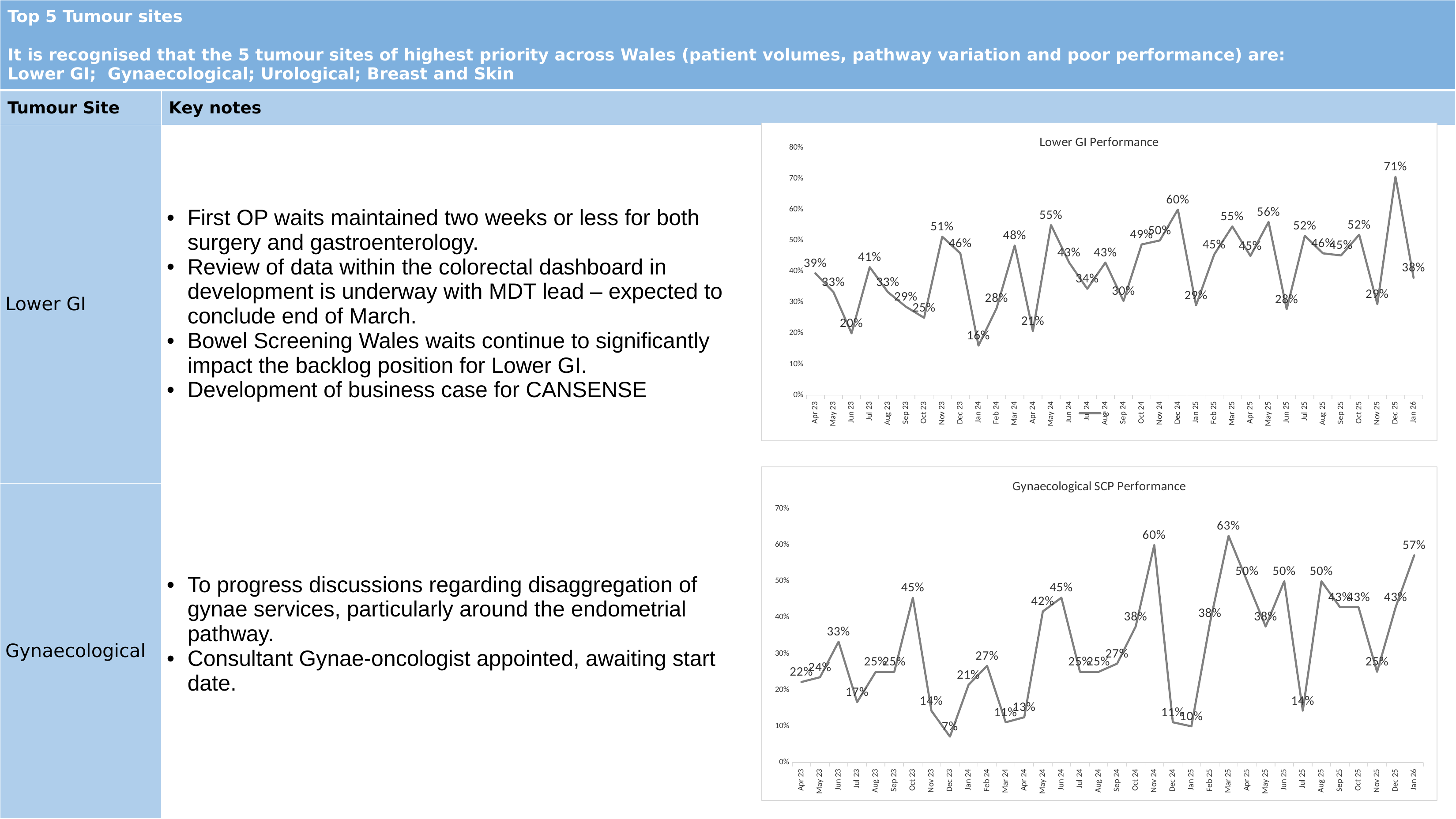

68
| Top 5 Tumour sites It is recognised that the 5 tumour sites of highest priority across Wales (patient volumes, pathway variation and poor performance) are: Lower GI; Gynaecological; Urological; Breast and Skin |  |  |
| --- | --- | --- |
| Tumour Site | Key notes |  |
| Lower GI | First OP waits maintained two weeks or less for both surgery and gastroenterology. Review of data within the colorectal dashboard in development is underway with MDT lead – expected to conclude end of March. Bowel Screening Wales waits continue to significantly impact the backlog position for Lower GI. Development of business case for CANSENSE |  |
| Gynaecological | To progress discussions regarding disaggregation of gynae services, particularly around the endometrial pathway. Consultant Gynae-oncologist appointed, awaiting start date. |  |

### Chart: Lower GI Performance

| Category | % |
|---|---|
| 45017 | 0.3939393939393939 |
| 45047 | 0.3333333333333333 |
| 45078 | 0.2 |
| 45108 | 0.41379310344827586 |
| 45139 | 0.3333333333333333 |
| 45170 | 0.2857142857142857 |
| 45200 | 0.25 |
| 45231 | 0.5121951219512195 |
| 45261 | 0.4583333333333333 |
| 45292 | 0.16 |
| 45323 | 0.28125 |
| 45352 | 0.4838709677419355 |
| 45383 | 0.20689655172413793 |
| 45413 | 0.55 |
| 45444 | 0.42857142857142855 |
| 45474 | 0.34375 |
| 45505 | 0.42857142857142855 |
| 45536 | 0.30434782608695654 |
| 45566 | 0.48717948717948717 |
| 45597 | 0.5 |
| 45627 | 0.6 |
| 45658 | 0.2903225806451613 |
| 45689 | 0.45454545454545453 |
| 45717 | 0.5454545454545454 |
| 45748 | 0.45 |
| 45778 | 0.56 |
| 45809 | 0.2777777777777778 |
| 45839 | 0.5151515151515151 |
| 45870 | 0.4583333333333333 |
| 45901 | 0.45161290322580644 |
| 45931 | 0.5185185185185185 |
| 45962 | 0.29411764705882354 |
| 45992 | 0.7058823529411765 |
| 46023 | 0.3793103448275862 |

### Chart: Gynaecological SCP Performance

| Category | % |
|---|---|
| 45017 | 0.2222222222222222 |
| 45047 | 0.23529411764705882 |
| 45078 | 0.3333333333333333 |
| 45108 | 0.16666666666666666 |
| 45139 | 0.25 |
| 45170 | 0.25 |
| 45200 | 0.45454545454545453 |
| 45231 | 0.14285714285714285 |
| 45261 | 0.07142857142857142 |
| 45292 | 0.21428571428571427 |
| 45323 | 0.26666666666666666 |
| 45352 | 0.1111111111111111 |
| 45383 | 0.125 |
| 45413 | 0.4166666666666667 |
| 45444 | 0.45454545454545453 |
| 45474 | 0.25 |
| 45505 | 0.25 |
| 45536 | 0.2727272727272727 |
| 45566 | 0.375 |
| 45597 | 0.6 |
| 45627 | 0.1111111111111111 |
| 45658 | 0.1 |
| 45689 | 0.38461538461538464 |
| 45717 | 0.625 |
| 45748 | 0.5 |
| 45778 | 0.375 |
| 45809 | 0.5 |
| 45839 | 0.14285714285714285 |
| 45870 | 0.5 |
| 45901 | 0.42857142857142855 |
| 45931 | 0.42857142857142855 |
| 45962 | 0.25 |
| 45992 | 0.42857142857142855 |
| 46023 | 0.5714285714285714 |